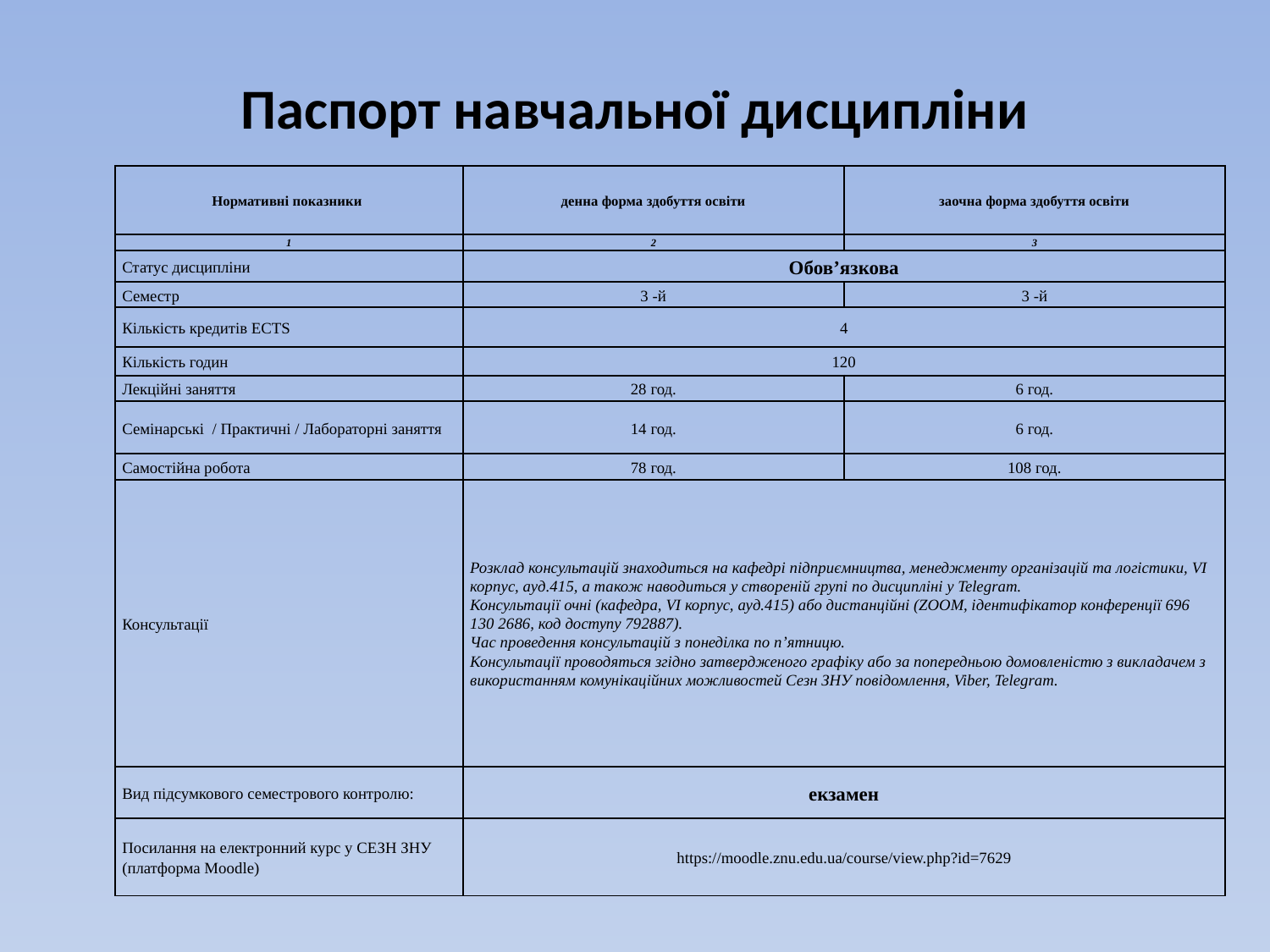

Паспорт навчальної дисципліни

| Нормативні показники | денна форма здобуття освіти | заочна форма здобуття освіти |
| --- | --- | --- |
| 1 | 2 | 3 |
| Статус дисципліни | Обов’язкова |  |
| Семестр | 3 -й | 3 -й |
| Кількість кредитів ECTS | 4 |  |
| Кількість годин | 120 |  |
| Лекційні заняття | 28 год. | 6 год. |
| Семінарські / Практичні / Лабораторні заняття | 14 год. | 6 год. |
| Самостійна робота | 78 год. | 108 год. |
| Консультації | Розклад консультацій знаходиться на кафедрі підприємництва, менеджменту організацій та логістики, VІ корпус, ауд.415, а також наводиться у створеній групі по дисципліні у Telegram. Консультації очні (кафедра, VІ корпус, ауд.415) або дистанційні (ZOOM, ідентифікатор конференції 696 130 2686, код доступу 792887). Час проведення консультацій з понеділка по п’ятницю. Консультації проводяться згідно затвердженого графіку або за попередньою домовленістю з викладачем з використанням комунікаційних можливостей Сезн ЗНУ повідомлення, Viber, Telegram. |  |
| Вид підсумкового семестрового контролю: | екзамен |  |
| Посилання на електронний курс у СЕЗН ЗНУ (платформа Moodle) | https://moodle.znu.edu.ua/course/view.php?id=7629 |  |